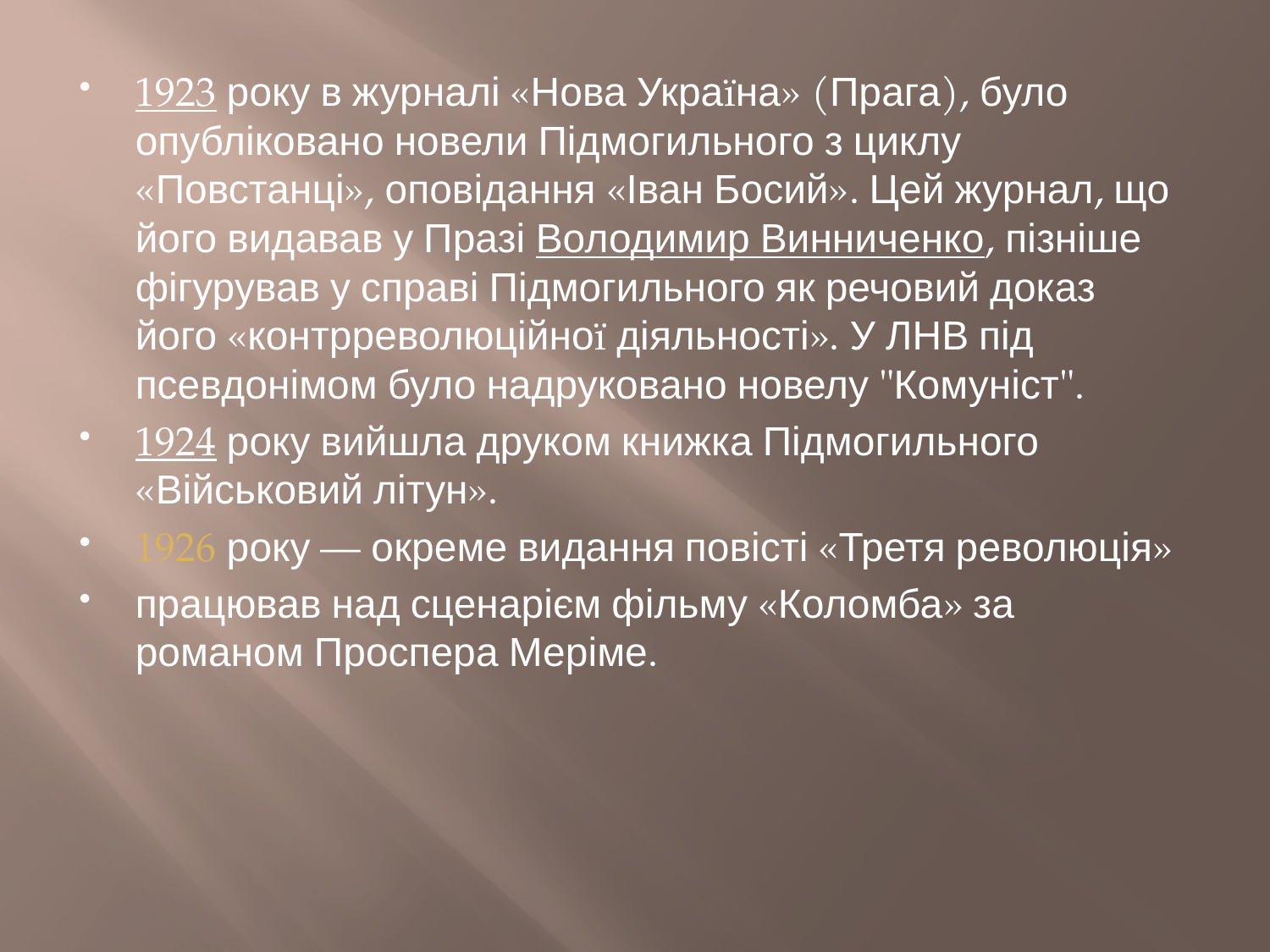

1923 року в журналі «Нова Украïна» (Прага), було опубліковано новели Підмогильного з циклу «Повстанці», оповідання «Іван Босий». Цей журнал, що його видавав у Празі Володимир Винниченко, пізніше фігурував у справі Підмогильного як речовий доказ його «контрреволюційноï діяльності». У ЛНВ під псевдонімом було надруковано новелу "Комуніст".
1924 року вийшла друком книжка Підмогильного «Військовий літун».
1926 року — окреме видання повісті «Третя революція»
працював над сценарієм фільму «Коломба» за романом Проспера Меріме.